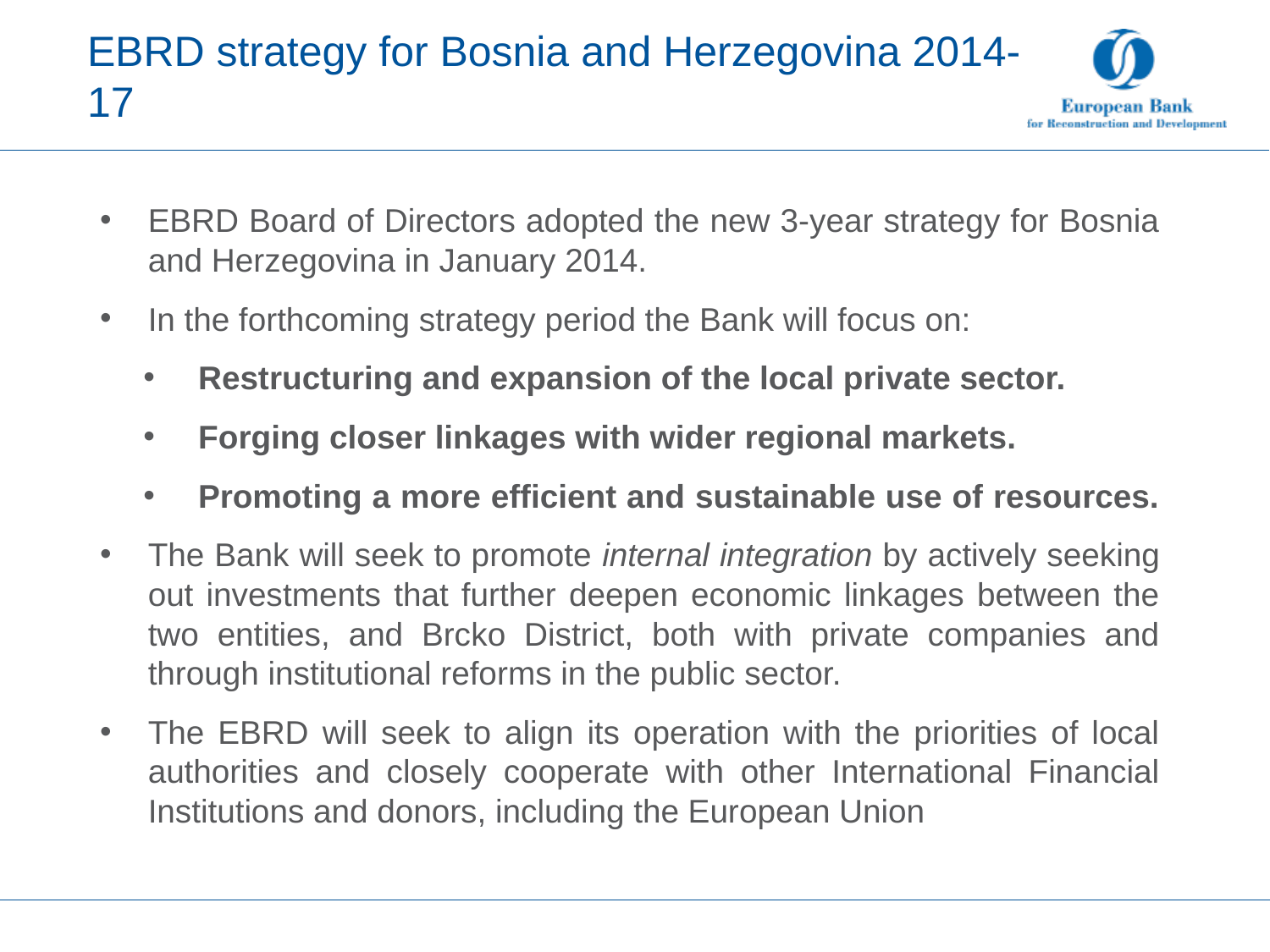

# EBRD strategy for Bosnia and Herzegovina 2014-17
EBRD Board of Directors adopted the new 3-year strategy for Bosnia and Herzegovina in January 2014.
In the forthcoming strategy period the Bank will focus on:
Restructuring and expansion of the local private sector.
Forging closer linkages with wider regional markets.
Promoting a more efficient and sustainable use of resources.
The Bank will seek to promote internal integration by actively seeking out investments that further deepen economic linkages between the two entities, and Brcko District, both with private companies and through institutional reforms in the public sector.
The EBRD will seek to align its operation with the priorities of local authorities and closely cooperate with other International Financial Institutions and donors, including the European Union